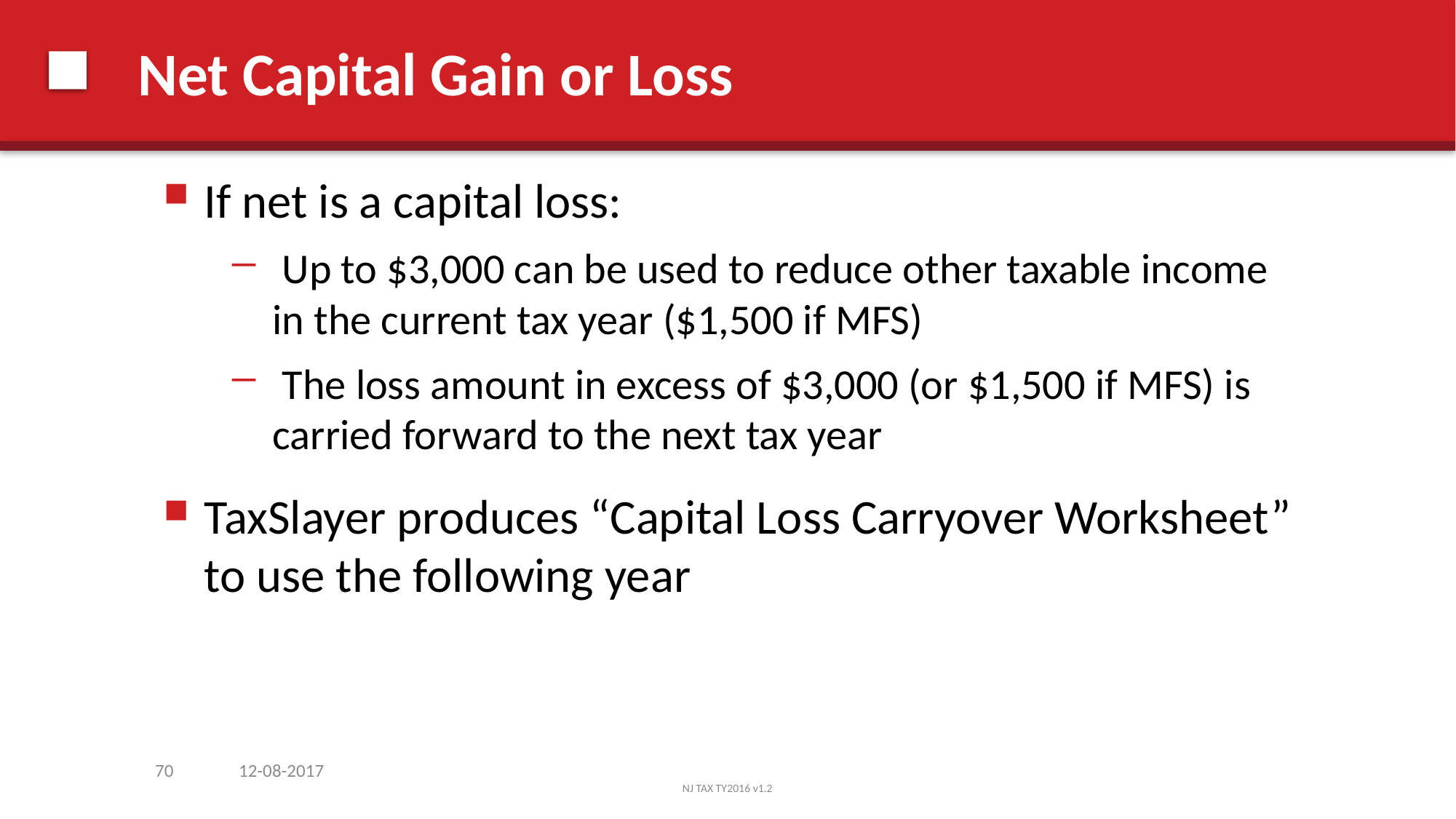

# Net Capital Gain or Loss
If net is a capital loss:
 Up to $3,000 can be used to reduce other taxable income in the current tax year ($1,500 if MFS)
 The loss amount in excess of $3,000 (or $1,500 if MFS) is carried forward to the next tax year
TaxSlayer produces “Capital Loss Carryover Worksheet” to use the following year

70
12-08-2017
NJ TAX TY2016 v1.2